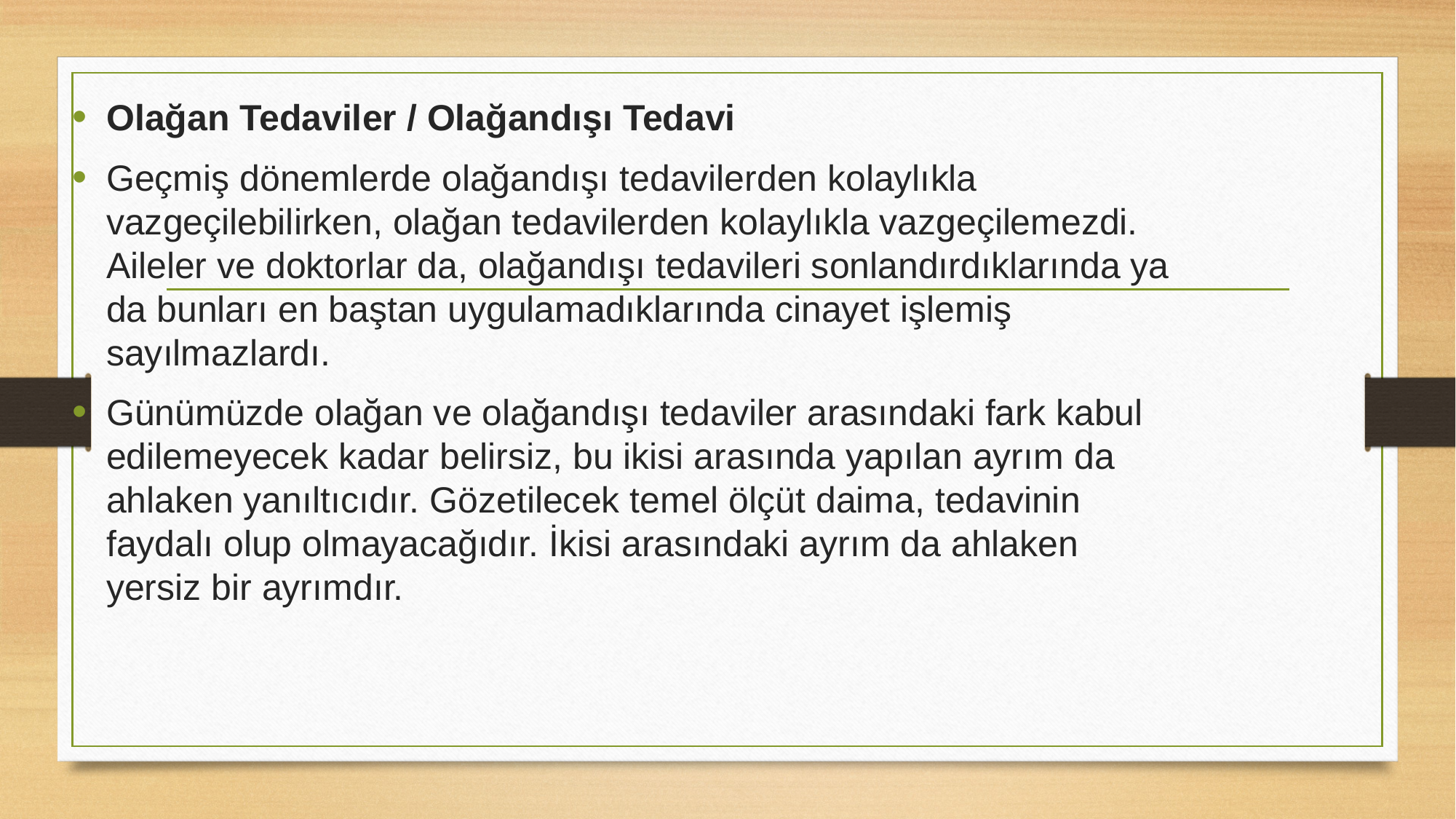

Olağan Tedaviler / Olağandışı Tedavi
Geçmiş dönemlerde olağandışı tedavilerden kolaylıkla vazgeçilebilirken, olağan tedavilerden kolaylıkla vazgeçilemezdi. Aileler ve doktorlar da, olağandışı tedavileri sonlandırdıklarında ya da bunları en baştan uygulamadıklarında cinayet işlemiş sayılmazlardı.
Günümüzde olağan ve olağandışı tedaviler arasındaki fark kabul edilemeyecek kadar belirsiz, bu ikisi arasında yapılan ayrım da ahlaken yanıltıcıdır. Gözetilecek temel ölçüt daima, tedavinin faydalı olup olmayacağıdır. İkisi arasındaki ayrım da ahlaken yersiz bir ayrımdır.